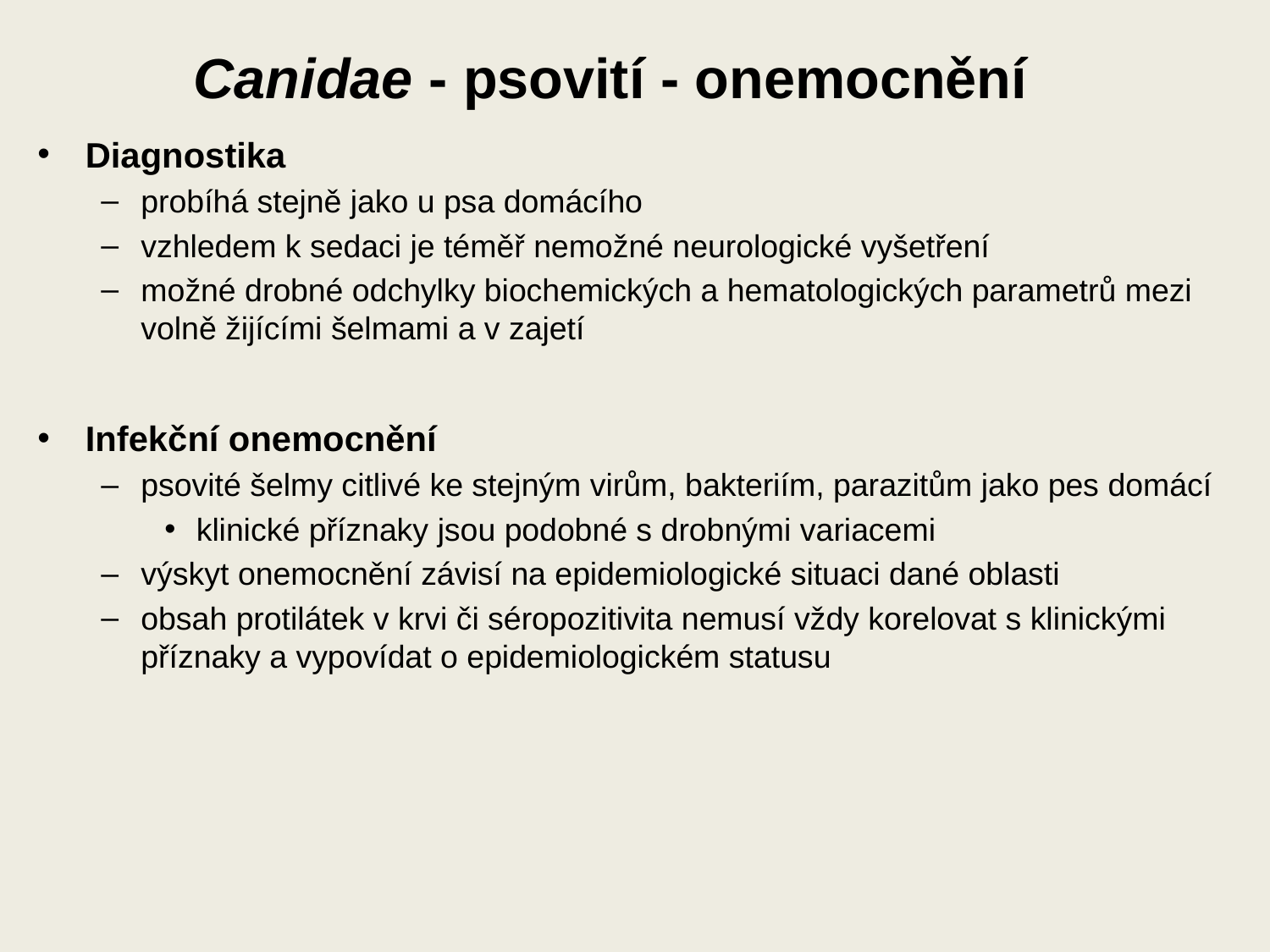

# Canidae - psovití - onemocnění
Diagnostika
probíhá stejně jako u psa domácího
vzhledem k sedaci je téměř nemožné neurologické vyšetření
možné drobné odchylky biochemických a hematologických parametrů mezi volně žijícími šelmami a v zajetí

Infekční onemocnění
psovité šelmy citlivé ke stejným virům, bakteriím, parazitům jako pes domácí
klinické příznaky jsou podobné s drobnými variacemi
výskyt onemocnění závisí na epidemiologické situaci dané oblasti
obsah protilátek v krvi či séropozitivita nemusí vždy korelovat s klinickými příznaky a vypovídat o epidemiologickém statusu